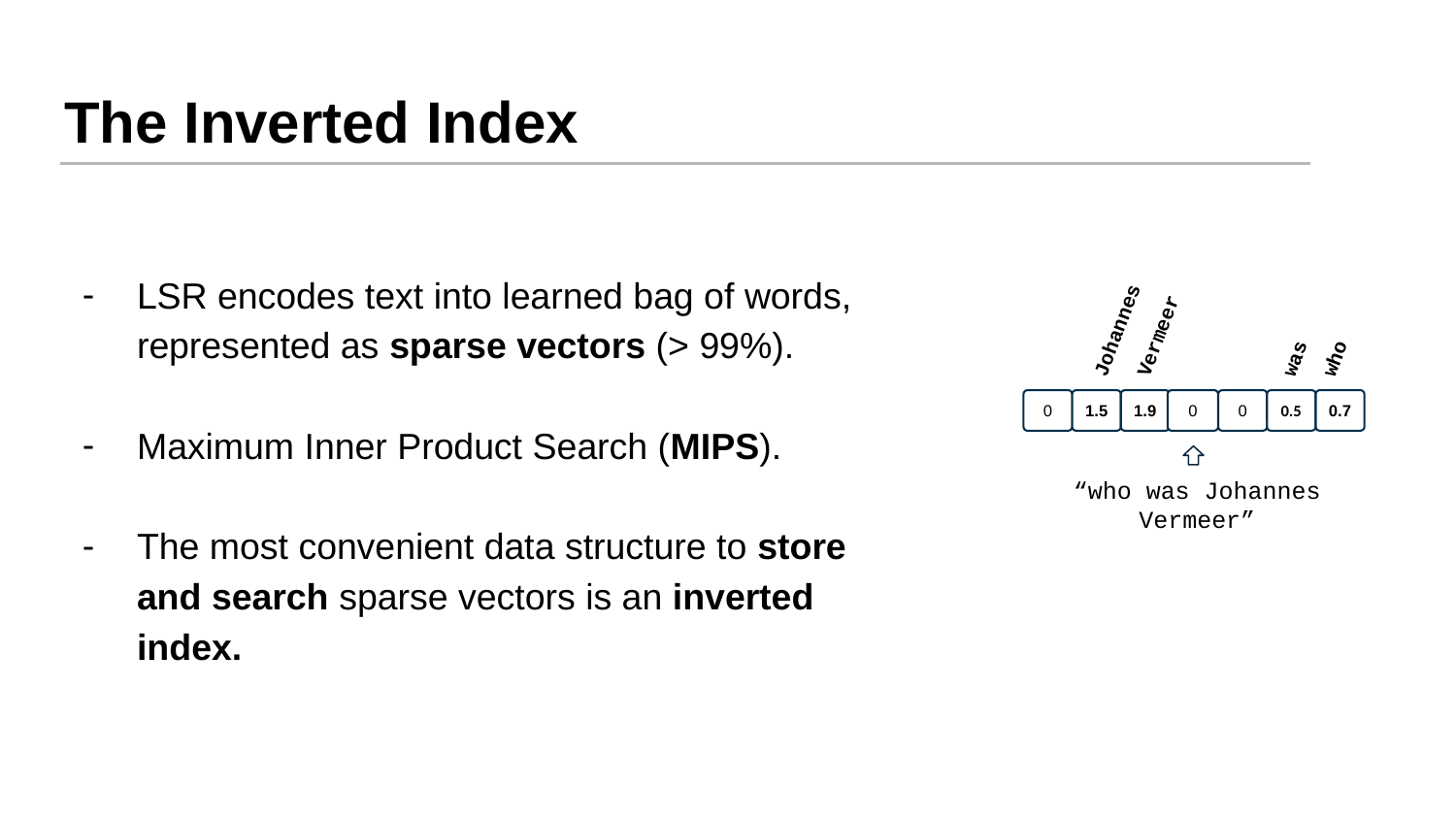

# The Inverted Index

LSR encodes text into learned bag of words,
represented as sparse vectors (> 99%).
Maximum Inner Product Search (MIPS).
The most convenient data structure to store
and search sparse vectors is an inverted index.
Vermeer
who
0.5
0.7
0
0
1.9
1.5
0

“who was Johannes Vermeer”
was
Johannes